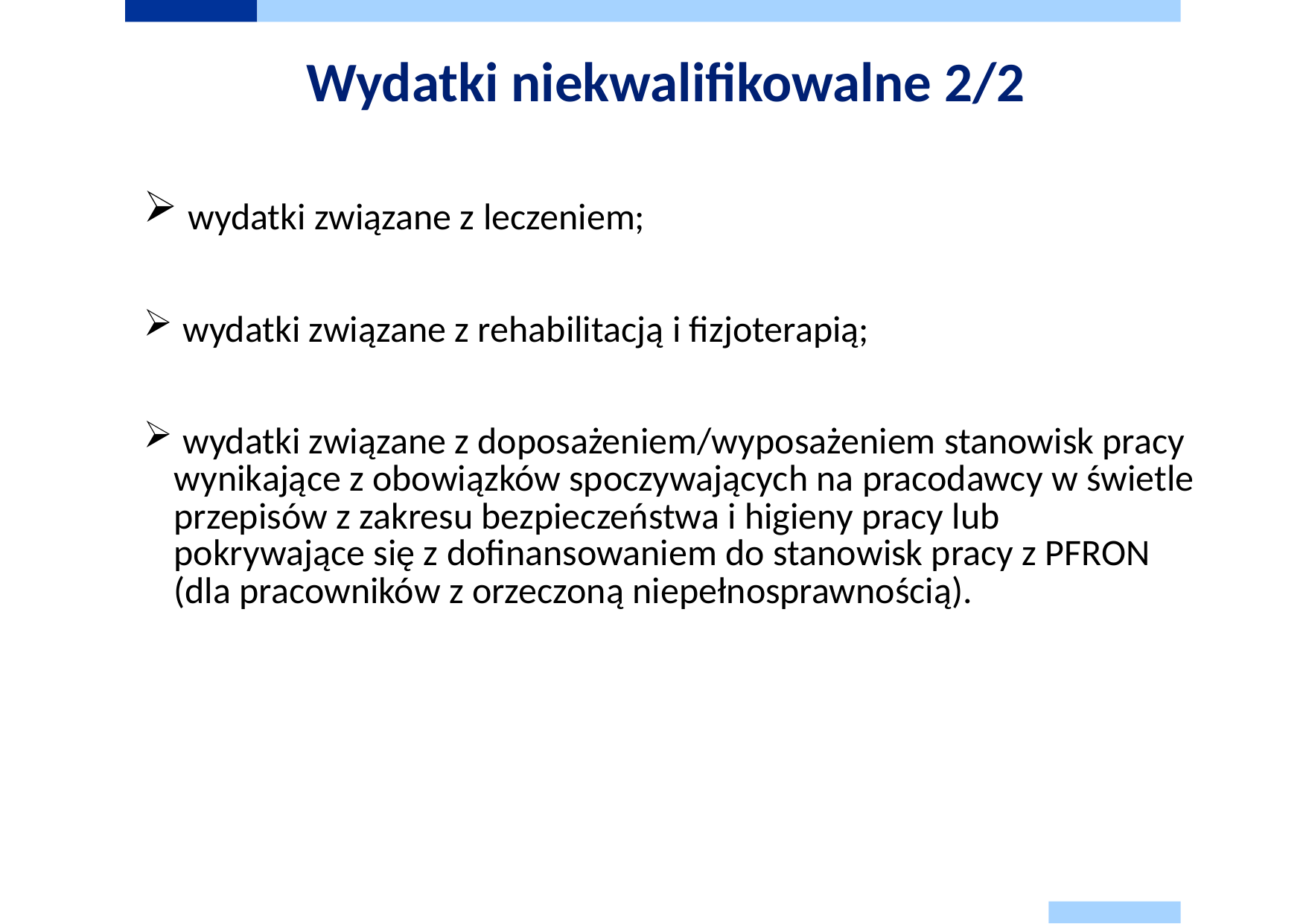

# Wydatki niekwalifikowalne 2/2

 wydatki związane z leczeniem;

 wydatki związane z rehabilitacją i fizjoterapią;

 wydatki związane z doposażeniem/wyposażeniem stanowisk pracy wynikające z obowiązków spoczywających na pracodawcy w świetle przepisów z zakresu bezpieczeństwa i higieny pracy lub pokrywające się z dofinansowaniem do stanowisk pracy z PFRON (dla pracowników z orzeczoną niepełnosprawnością).